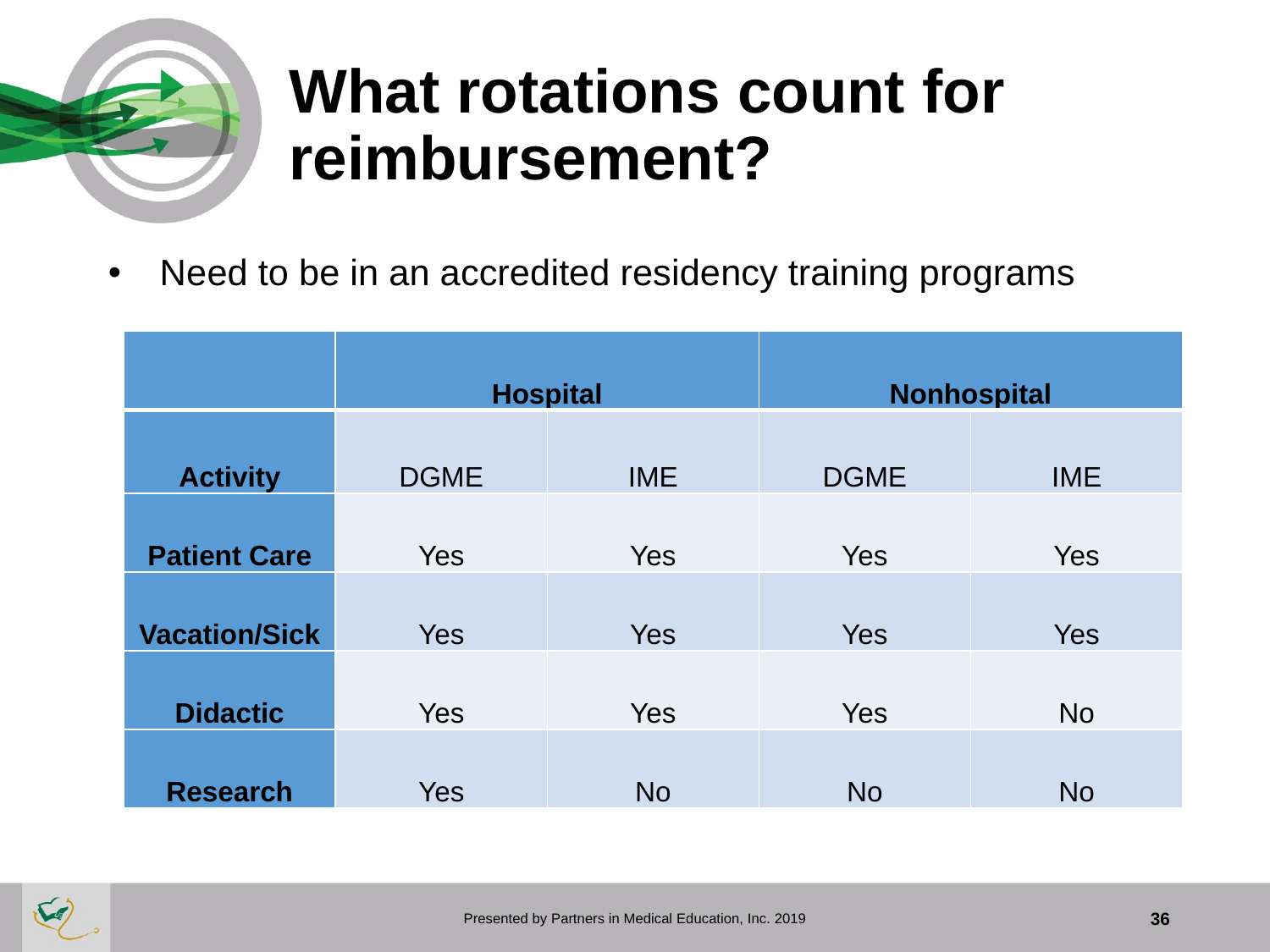

# What rotations count for reimbursement?
Need to be in an accredited residency training programs

|  | Hospital |  | Nonhospital |  |
| --- | --- | --- | --- | --- |
| Activity | DGME | IME | DGME | IME |
| Patient Care | Yes | Yes | Yes | Yes |
| Vacation/Sick | Yes | Yes | Yes | Yes |
| Didactic | Yes | Yes | Yes | No |
| Research | Yes | No | No | No |
Presented by Partners in Medical Education, Inc. 2019
36